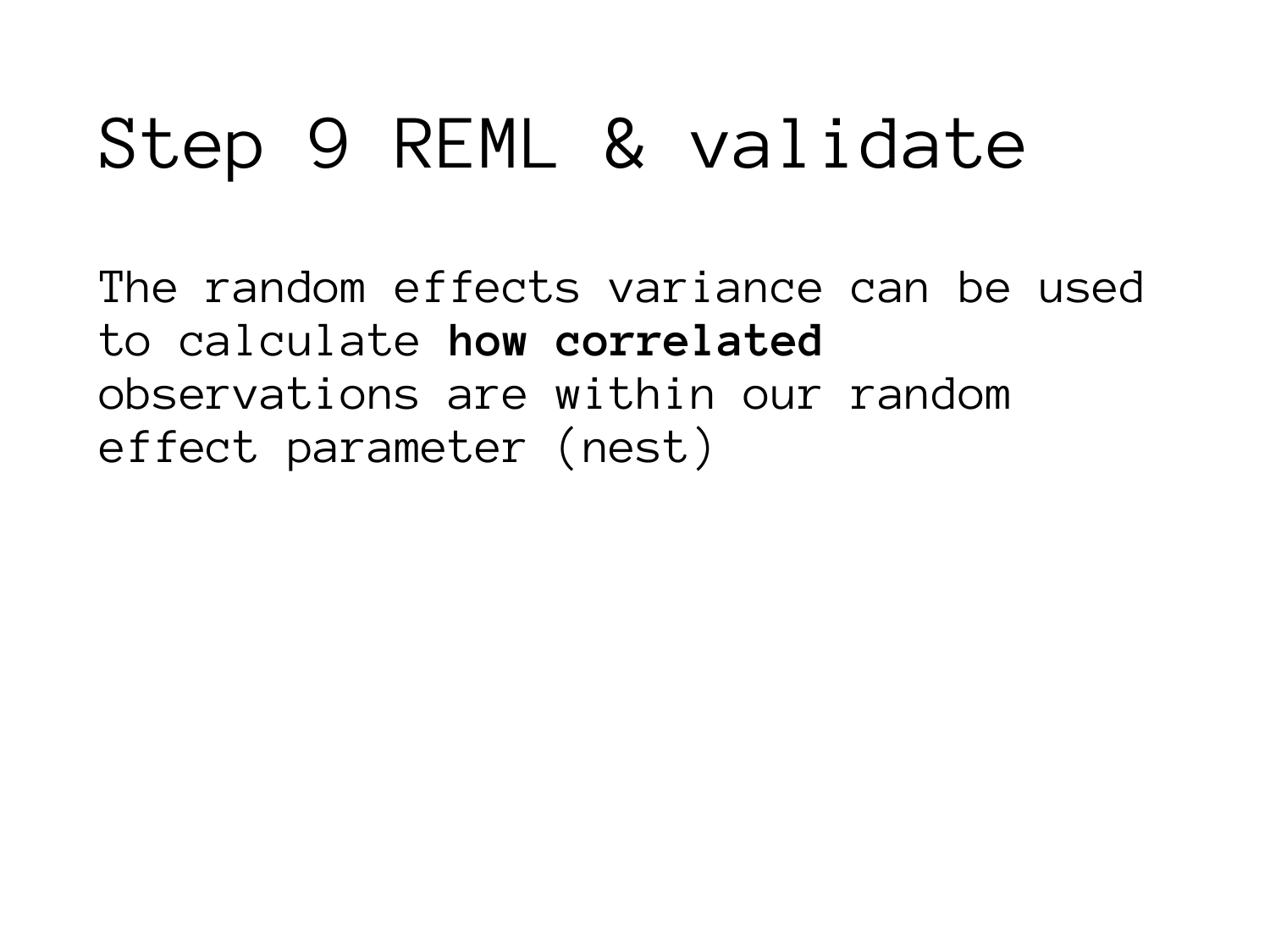

# Step 9 REML & validate
The random effects variance can be used to calculate how correlated observations are within our random effect parameter (nest)